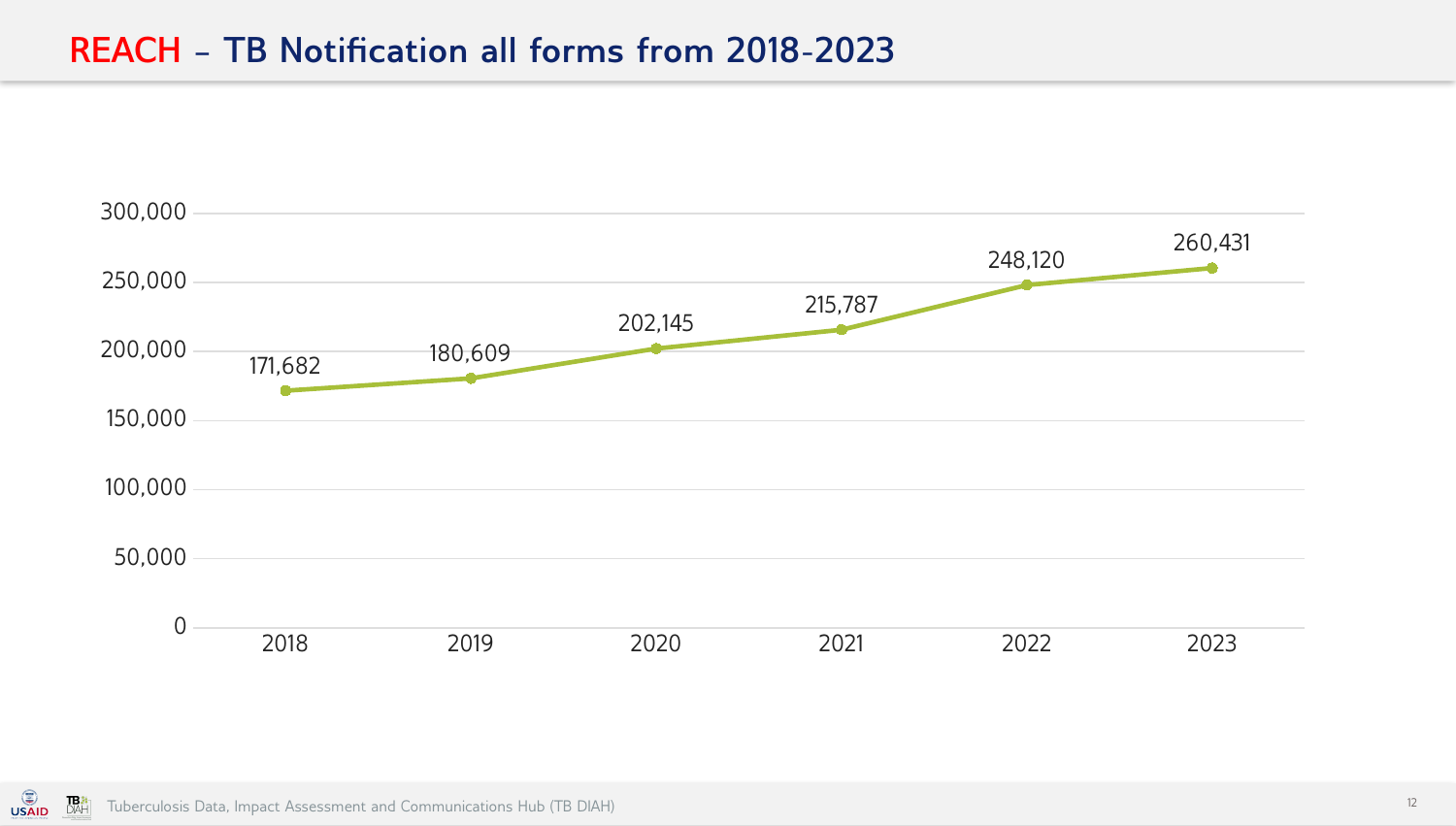

# REACH – TB Notification all forms from 2018-2023

### Chart

| Category | TB  NOTIF TTF |
|---|---|
| 2018 | 171682.0 |
| 2019 | 180609.0 |
| 2020 | 202145.0 |
| 2021 | 215787.0 |
| 2022 | 248120.0 |
| 2023 | 260431.0 |
12